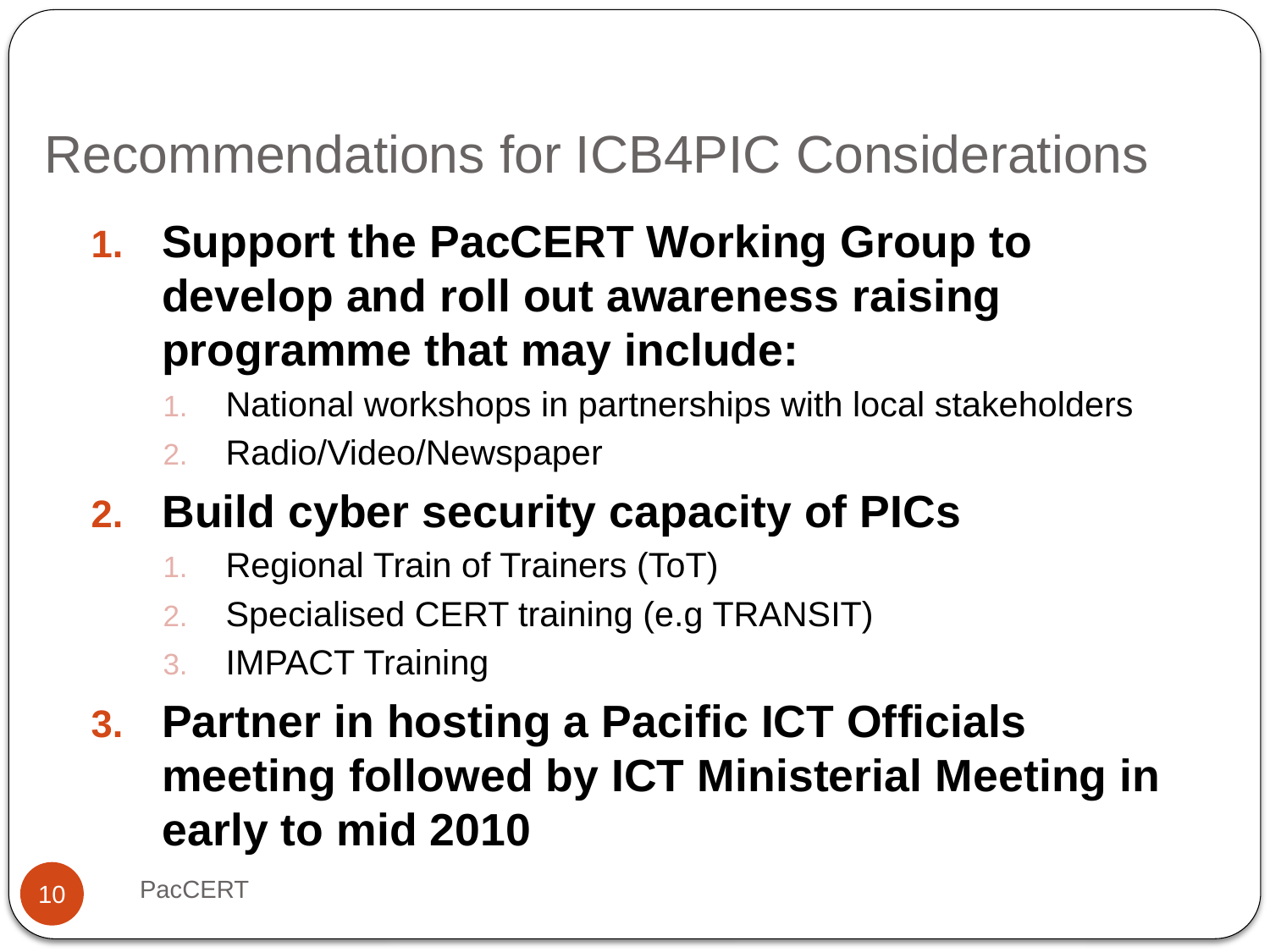

# Recommendations for ICB4PIC Considerations
Support the PacCERT Working Group to develop and roll out awareness raising programme that may include:
National workshops in partnerships with local stakeholders
Radio/Video/Newspaper
Build cyber security capacity of PICs
Regional Train of Trainers (ToT)
Specialised CERT training (e.g TRANSIT)
IMPACT Training
Partner in hosting a Pacific ICT Officials meeting followed by ICT Ministerial Meeting in early to mid 2010

PacCERT
10